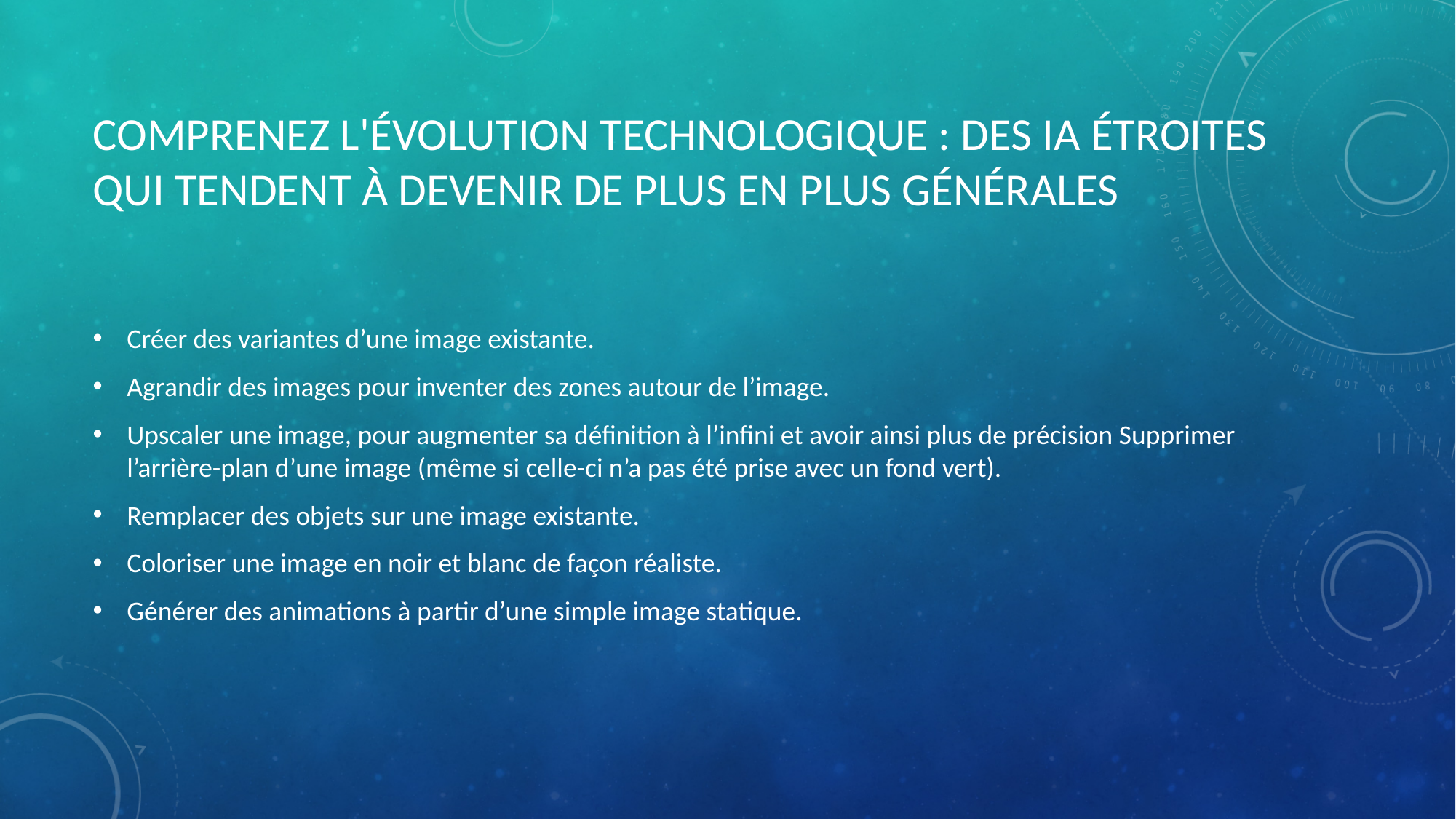

# Comprenez l'évolution technologique : des IA étroites qui tendent à devenir de plus en plus générales
Créer des variantes d’une image existante.
Agrandir des images pour inventer des zones autour de l’image.
Upscaler une image, pour augmenter sa définition à l’infini et avoir ainsi plus de précision Supprimer l’arrière-plan d’une image (même si celle-ci n’a pas été prise avec un fond vert).
Remplacer des objets sur une image existante.
Coloriser une image en noir et blanc de façon réaliste.
Générer des animations à partir d’une simple image statique.